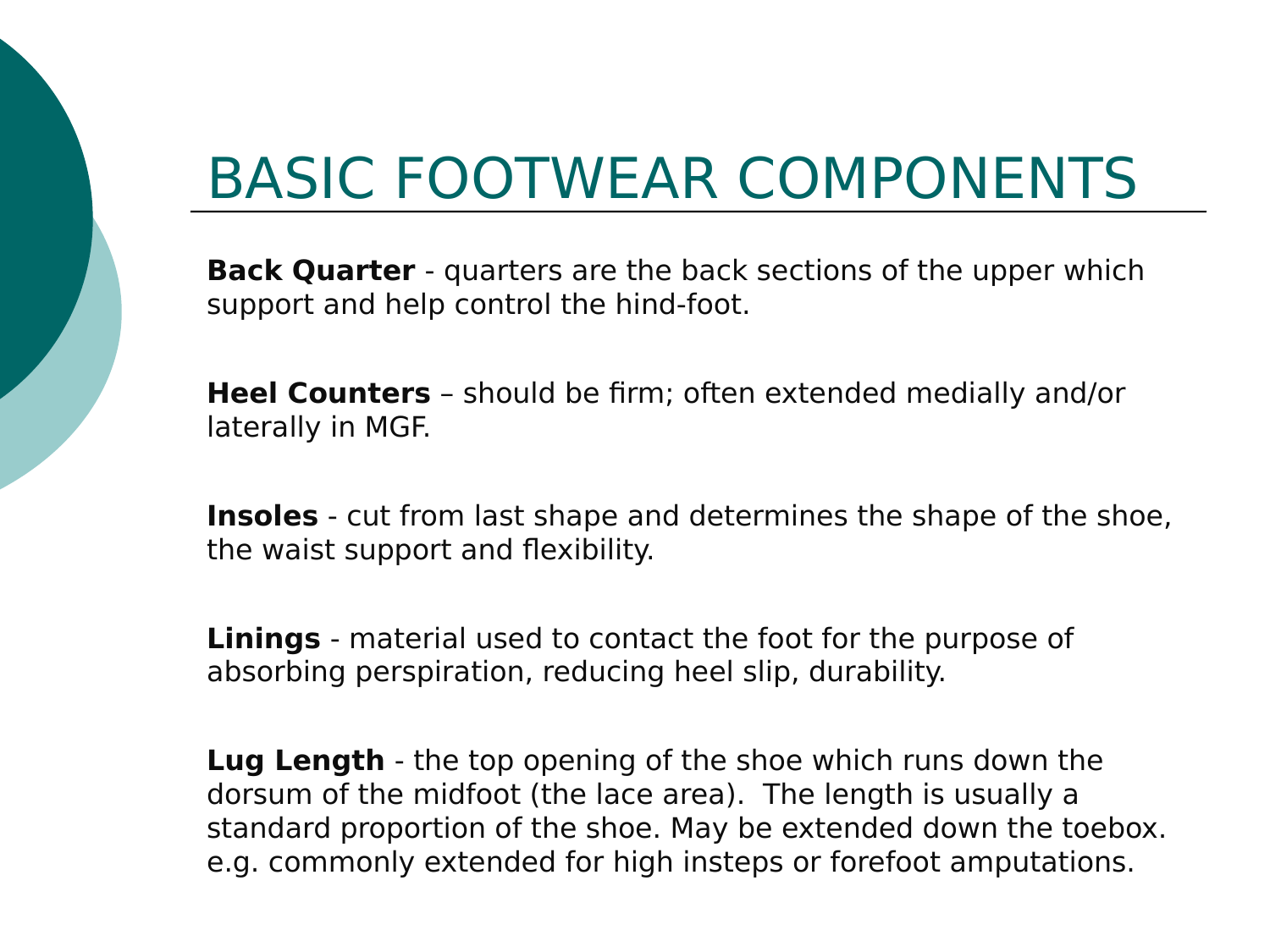

BASIC FOOTWEAR COMPONENTS
Back Quarter - quarters are the back sections of the upper which support and help control the hind-foot.

Heel Counters – should be firm; often extended medially and/or laterally in MGF.

Insoles - cut from last shape and determines the shape of the shoe, the waist support and flexibility.

Linings - material used to contact the foot for the purpose of absorbing perspiration, reducing heel slip, durability.

Lug Length - the top opening of the shoe which runs down the dorsum of the midfoot (the lace area).  The length is usually a standard proportion of the shoe. May be extended down the toebox. e.g. commonly extended for high insteps or forefoot amputations.